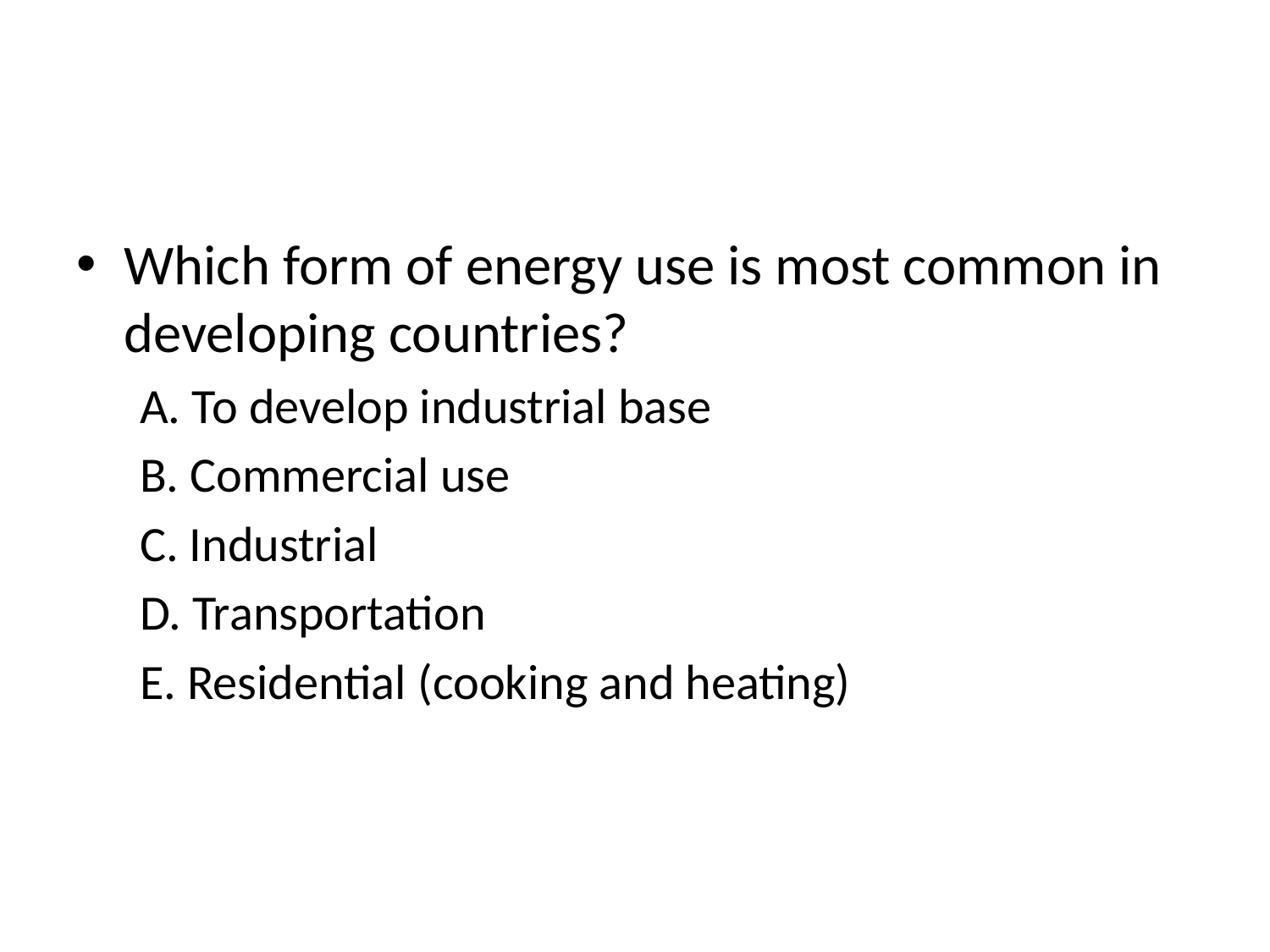

#
Which form of energy use is most common in developing countries?
A. To develop industrial base
B. Commercial use
C. Industrial
D. Transportation
E. Residential (cooking and heating)